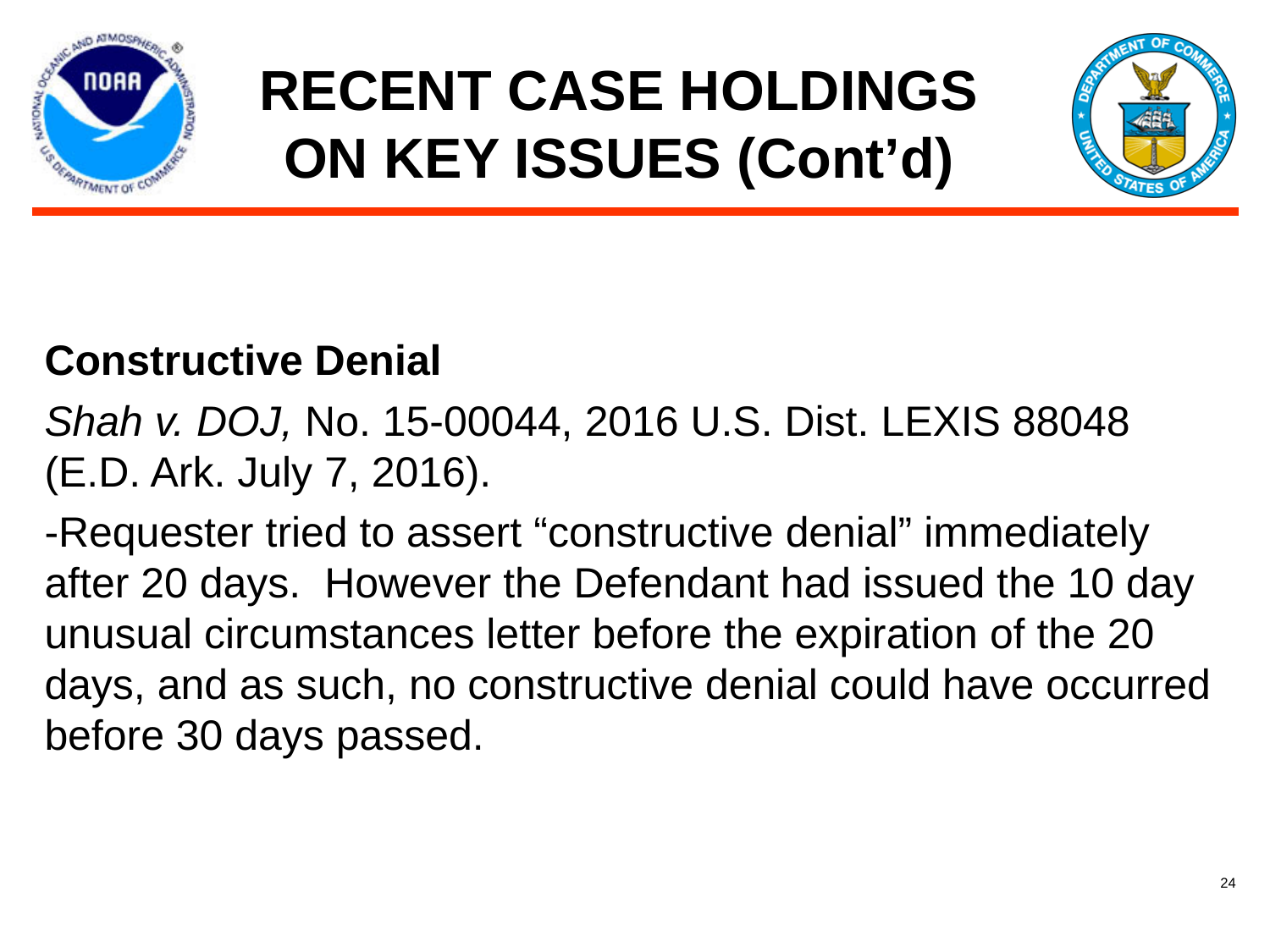

# RECENT CASE HOLDINGS ON KEY ISSUES (Cont’d)

Constructive Denial
Shah v. DOJ, No. 15-00044, 2016 U.S. Dist. LEXIS 88048 (E.D. Ark. July 7, 2016).
-Requester tried to assert “constructive denial” immediately after 20 days.  However the Defendant had issued the 10 day unusual circumstances letter before the expiration of the 20 days, and as such, no constructive denial could have occurred before 30 days passed.

24